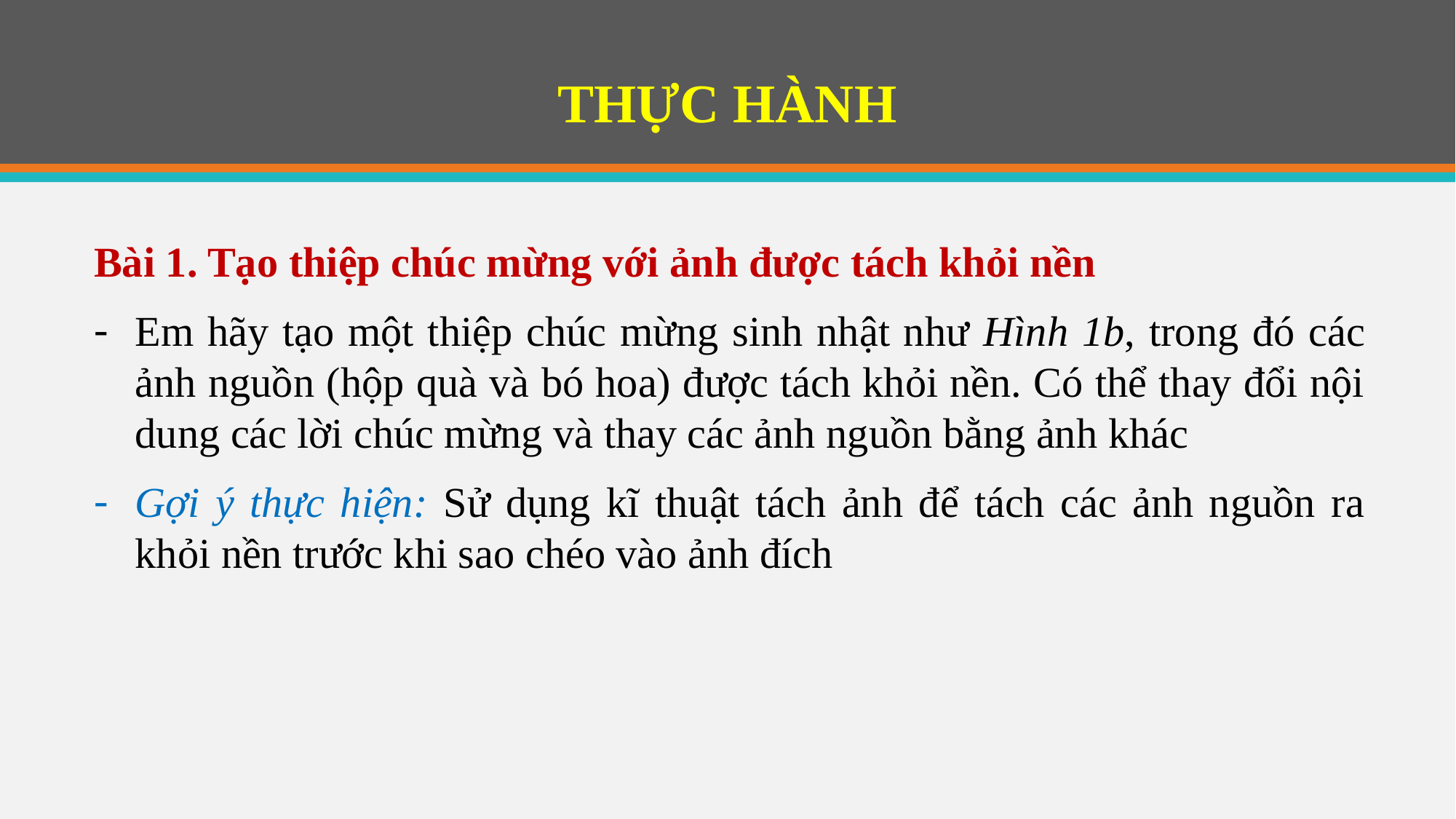

# THỰC HÀNH
Bài 1. Tạo thiệp chúc mừng với ảnh được tách khỏi nền
Em hãy tạo một thiệp chúc mừng sinh nhật như Hình 1b, trong đó các ảnh nguồn (hộp quà và bó hoa) được tách khỏi nền. Có thể thay đổi nội dung các lời chúc mừng và thay các ảnh nguồn bằng ảnh khác
Gợi ý thực hiện: Sử dụng kĩ thuật tách ảnh để tách các ảnh nguồn ra khỏi nền trước khi sao chéo vào ảnh đích